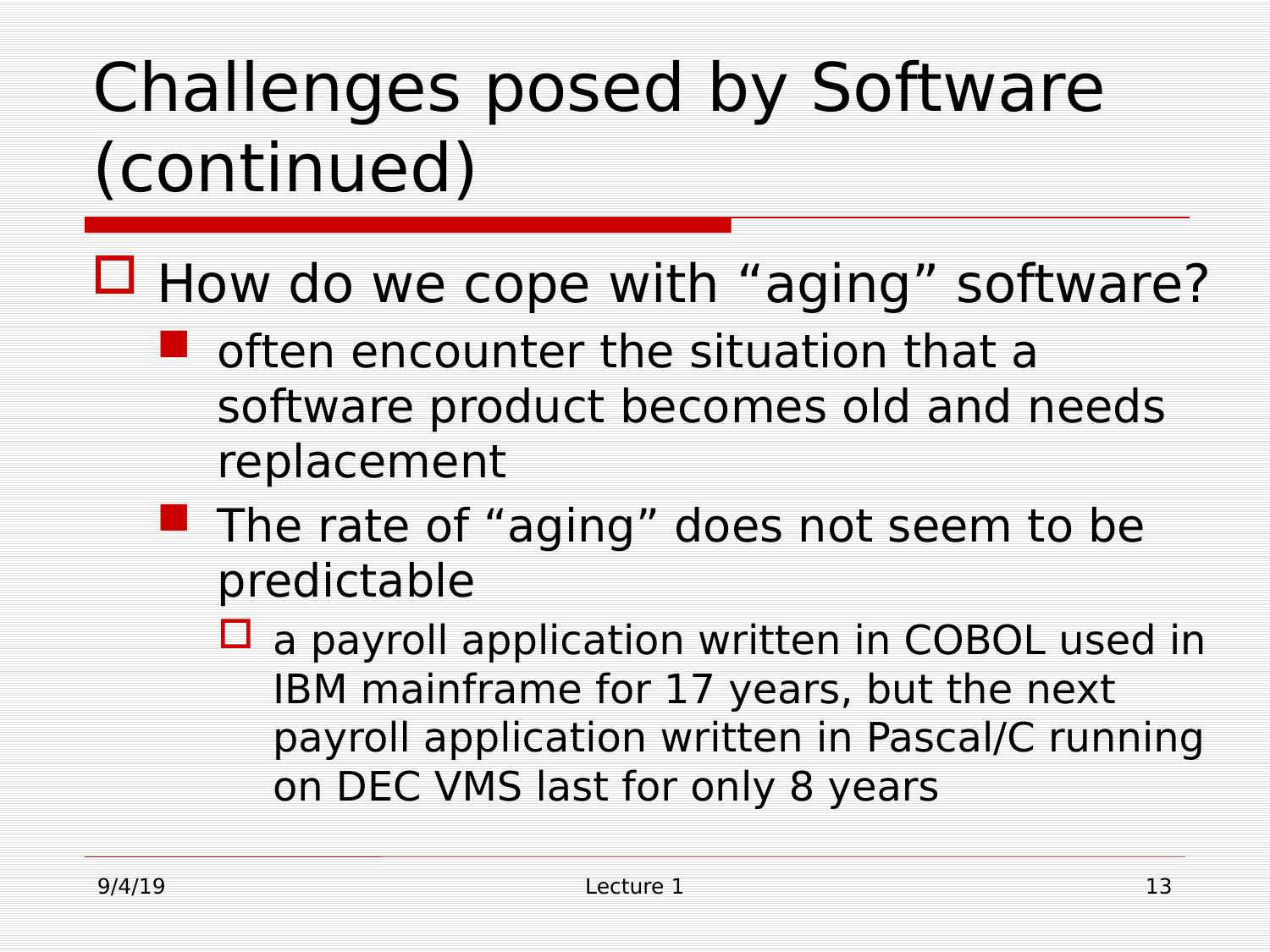

# Challenges posed by Software (continued)
How do we cope with “aging” software?
often encounter the situation that a software product becomes old and needs replacement
The rate of “aging” does not seem to be predictable
a payroll application written in COBOL used in IBM mainframe for 17 years, but the next payroll application written in Pascal/C running on DEC VMS last for only 8 years

9/4/19
Lecture 1
13